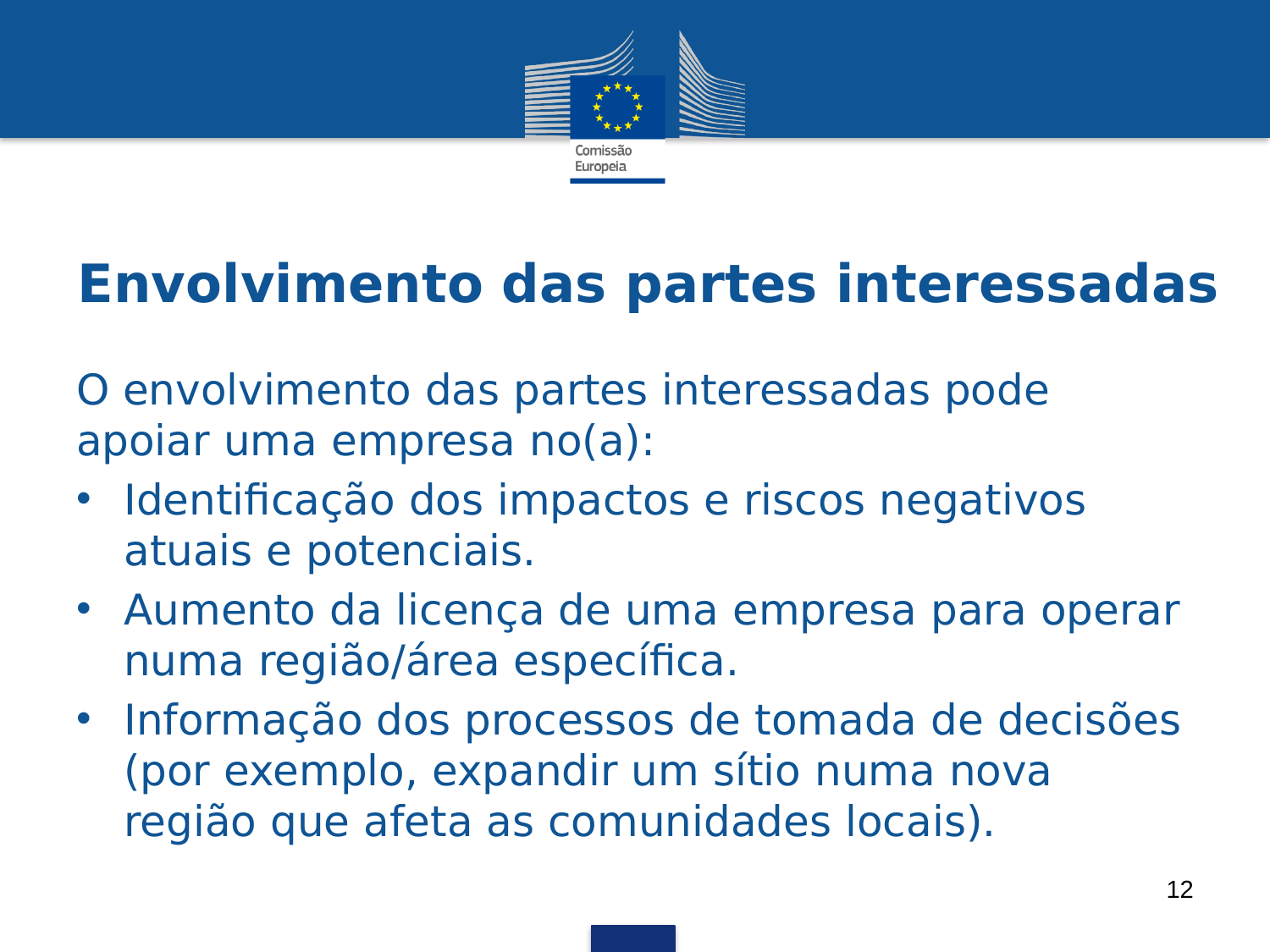

# Envolvimento das partes interessadas
O envolvimento das partes interessadas pode apoiar uma empresa no(a):
Identificação dos impactos e riscos negativos atuais e potenciais.
Aumento da licença de uma empresa para operar numa região/área específica.
Informação dos processos de tomada de decisões (por exemplo, expandir um sítio numa nova região que afeta as comunidades locais).
12